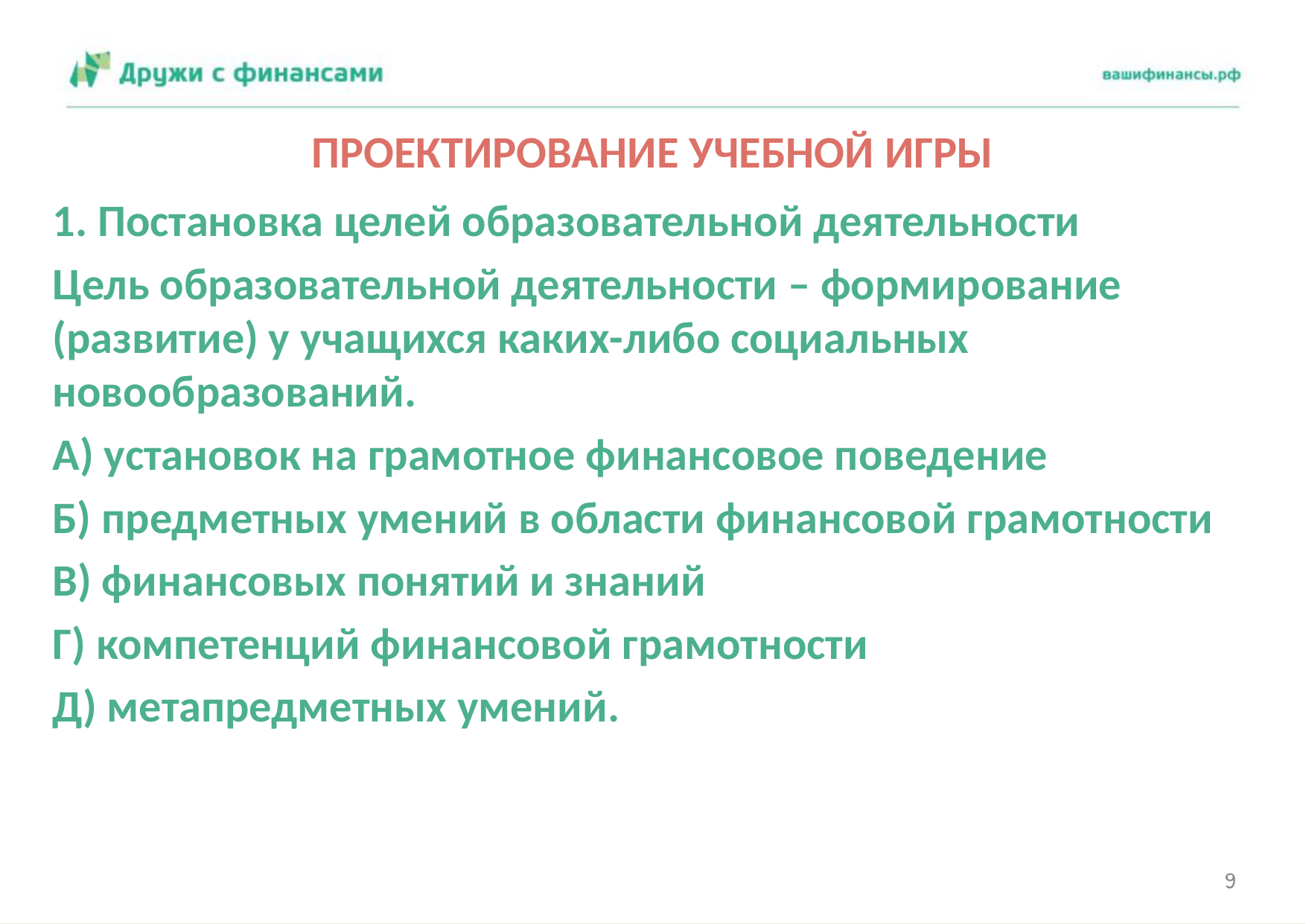

# ПРОЕКТИРОВАНИЕ УЧЕБНОЙ ИГРЫ
1. Постановка целей образовательной деятельности
Цель образовательной деятельности – формирование (развитие) у учащихся каких-либо социальных новообразований.
А) установок на грамотное финансовое поведение
Б) предметных умений в области финансовой грамотности
В) финансовых понятий и знаний
Г) компетенций финансовой грамотности
Д) метапредметных умений.

9